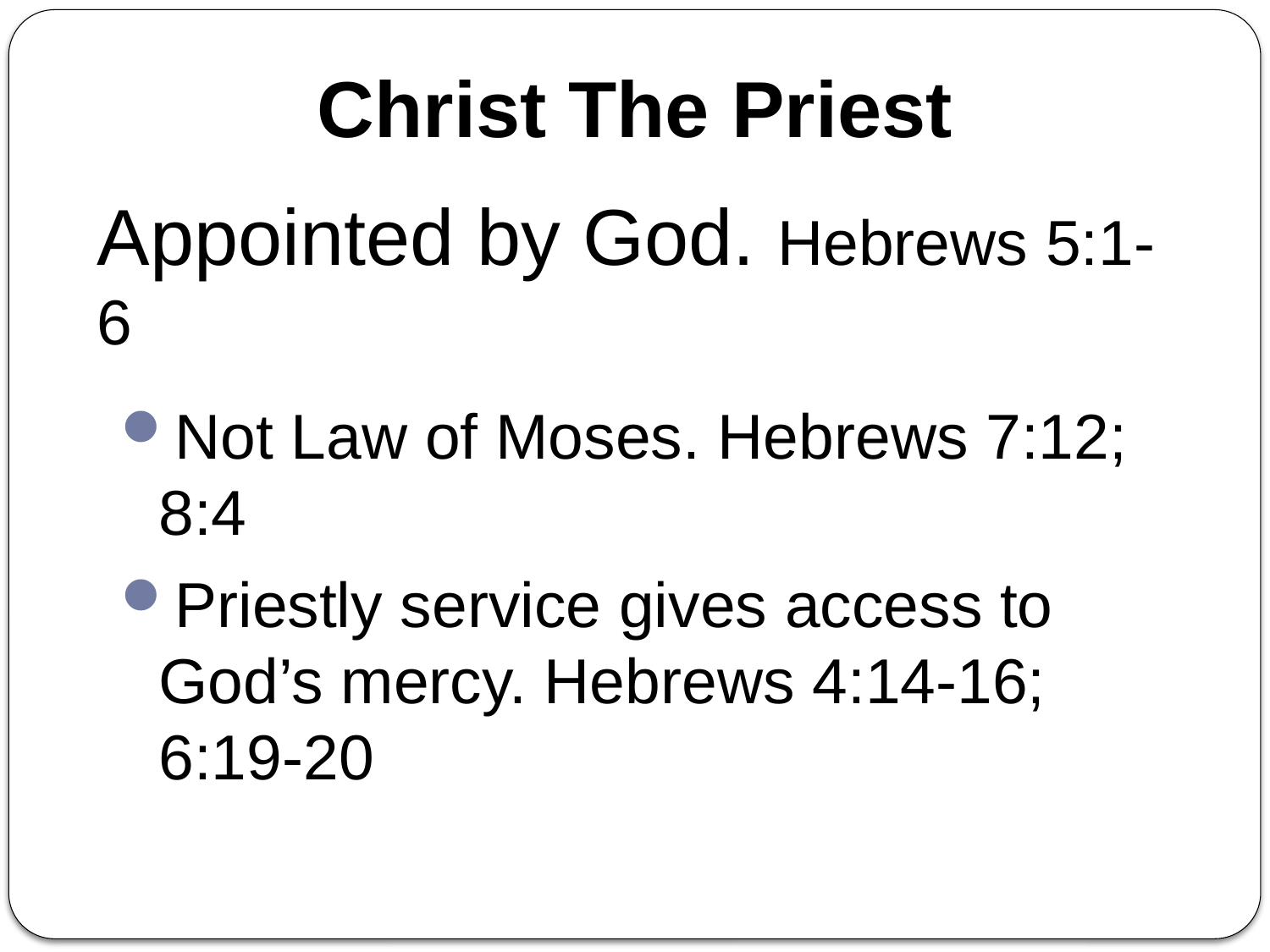

Christ The Priest
# Appointed by God. Hebrews 5:1-6
Not Law of Moses. Hebrews 7:12; 8:4
Priestly service gives access to God’s mercy. Hebrews 4:14-16; 6:19-20